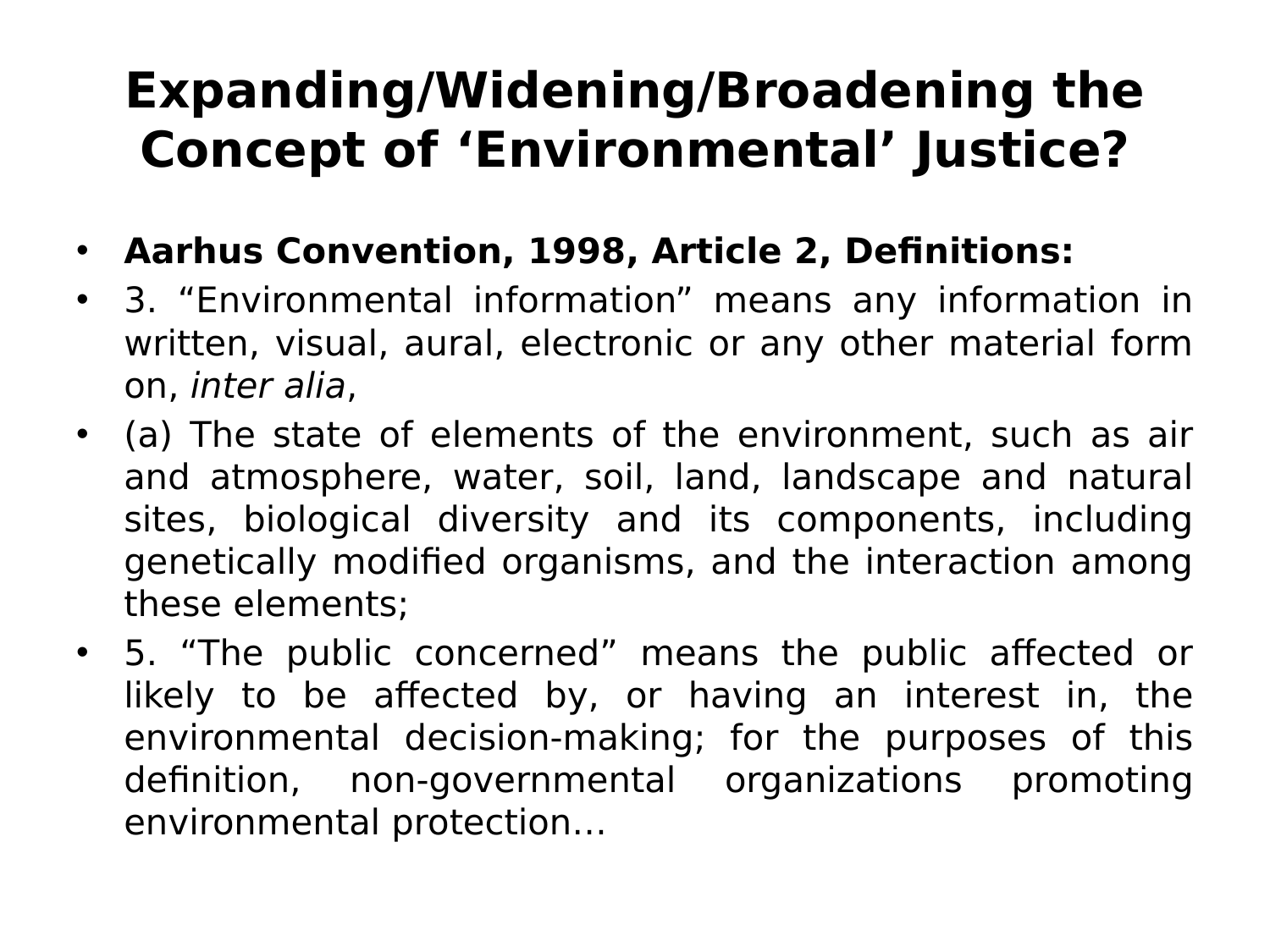

# Expanding/Widening/Broadening the Concept of ‘Environmental’ Justice?
Aarhus Convention, 1998, Article 2, Definitions:
3. “Environmental information” means any information in written, visual, aural, electronic or any other material form on, inter alia,
(a) The state of elements of the environment, such as air and atmosphere, water, soil, land, landscape and natural sites, biological diversity and its components, including genetically modified organisms, and the interaction among these elements;
5. “The public concerned” means the public affected or likely to be affected by, or having an interest in, the environmental decision-making; for the purposes of this definition, non-governmental organizations promoting environmental protection…